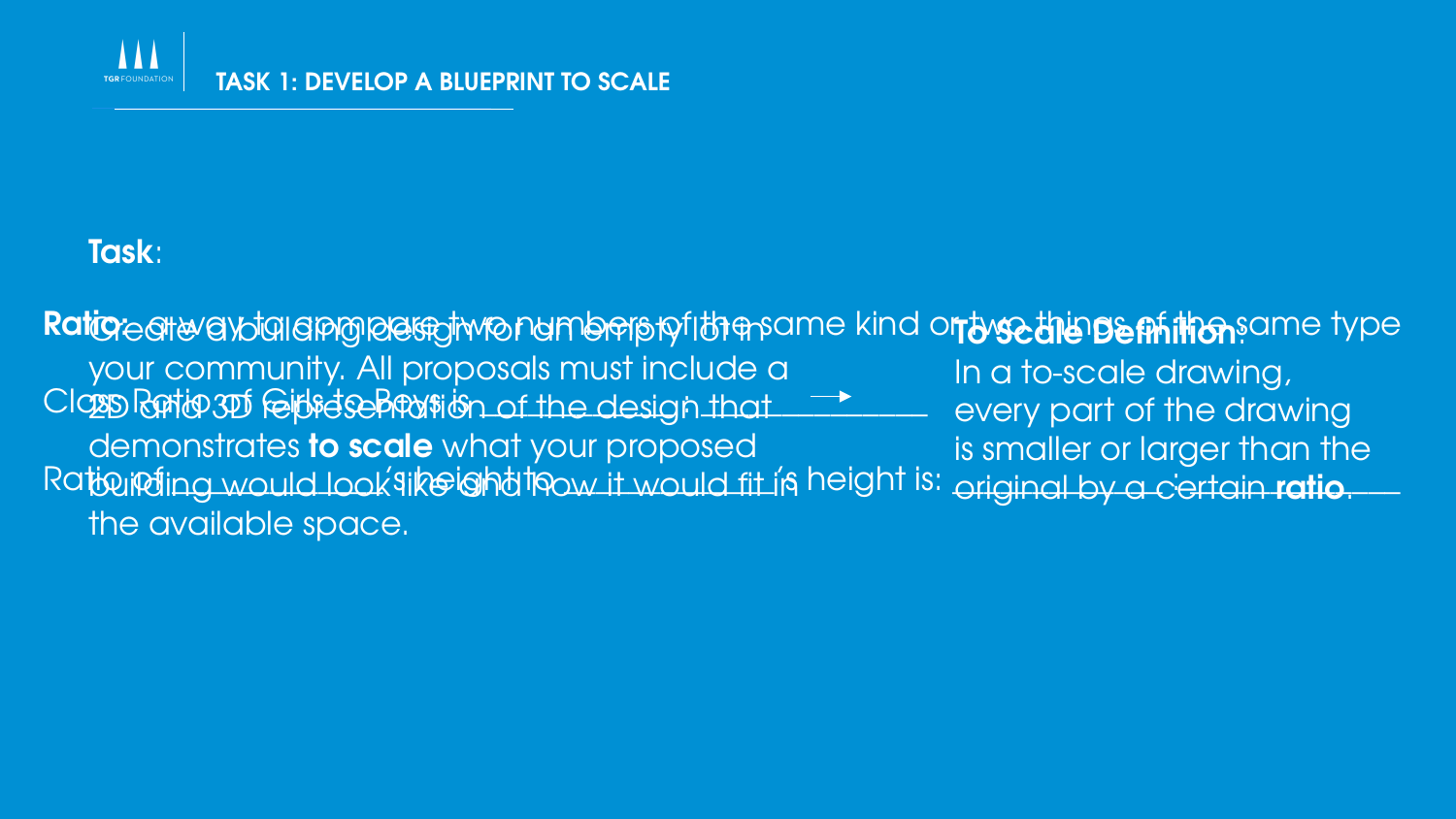

TASK 1: DEVELOP A BLUEPRINT TO SCALE
Task:

Create a building design for an empty lot in your community. All proposals must include a 2D and 3D representation of the design that demonstrates to scale what your proposed building would look like and how it would fit in the available space.
Ratio:  a way to compare two numbers of the same kind or two things of the same type

Class Ratio of Girls to Boys is ____________ : ______________

Ratio of _____________’s height to _____________’s height is: _____________ : _____________

To Scale Definition:
In a to-scale drawing, every part of the drawing is smaller or larger than the original by a certain ratio.